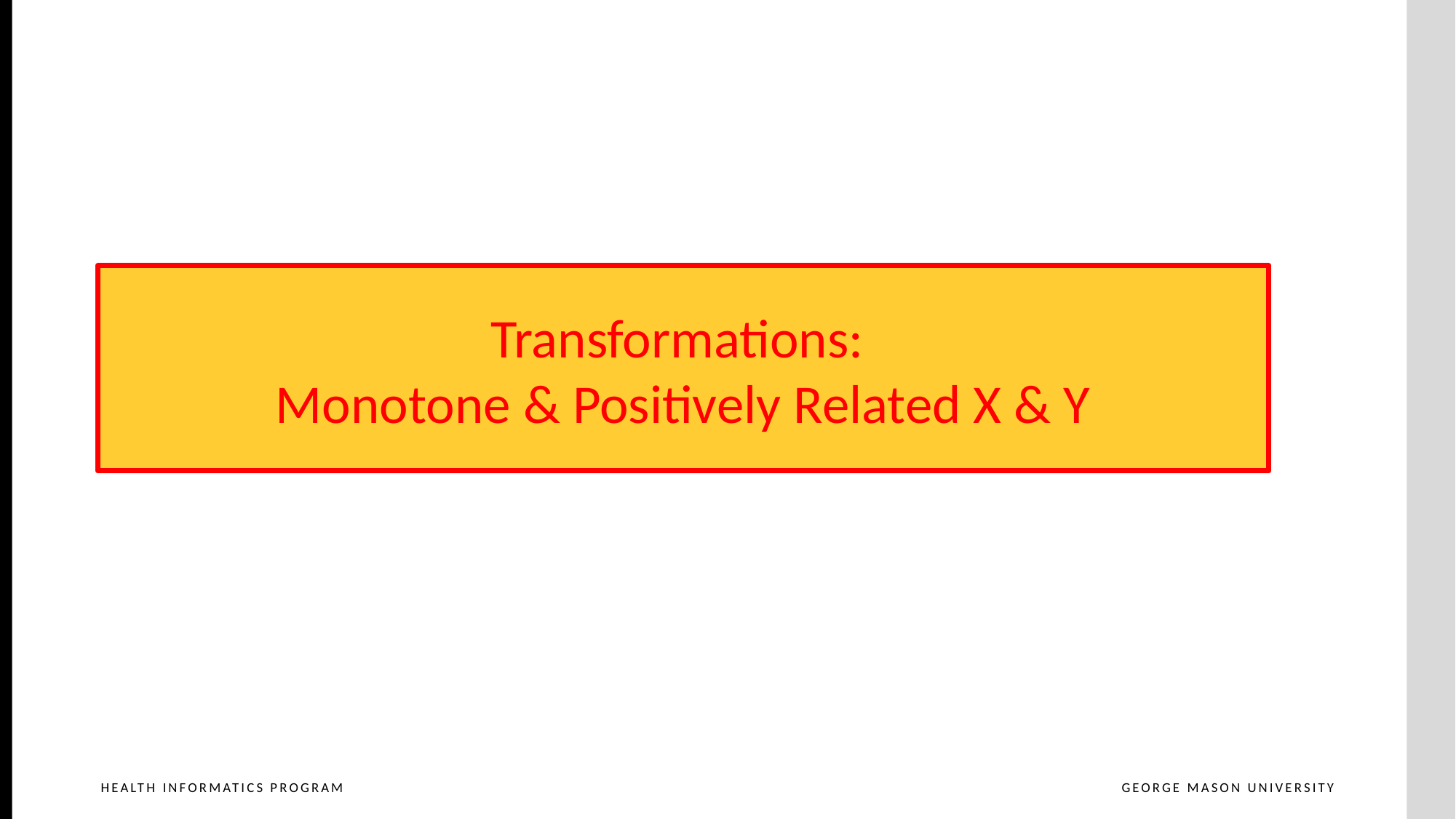

Transformations:
Monotone & Positively Related X & Y